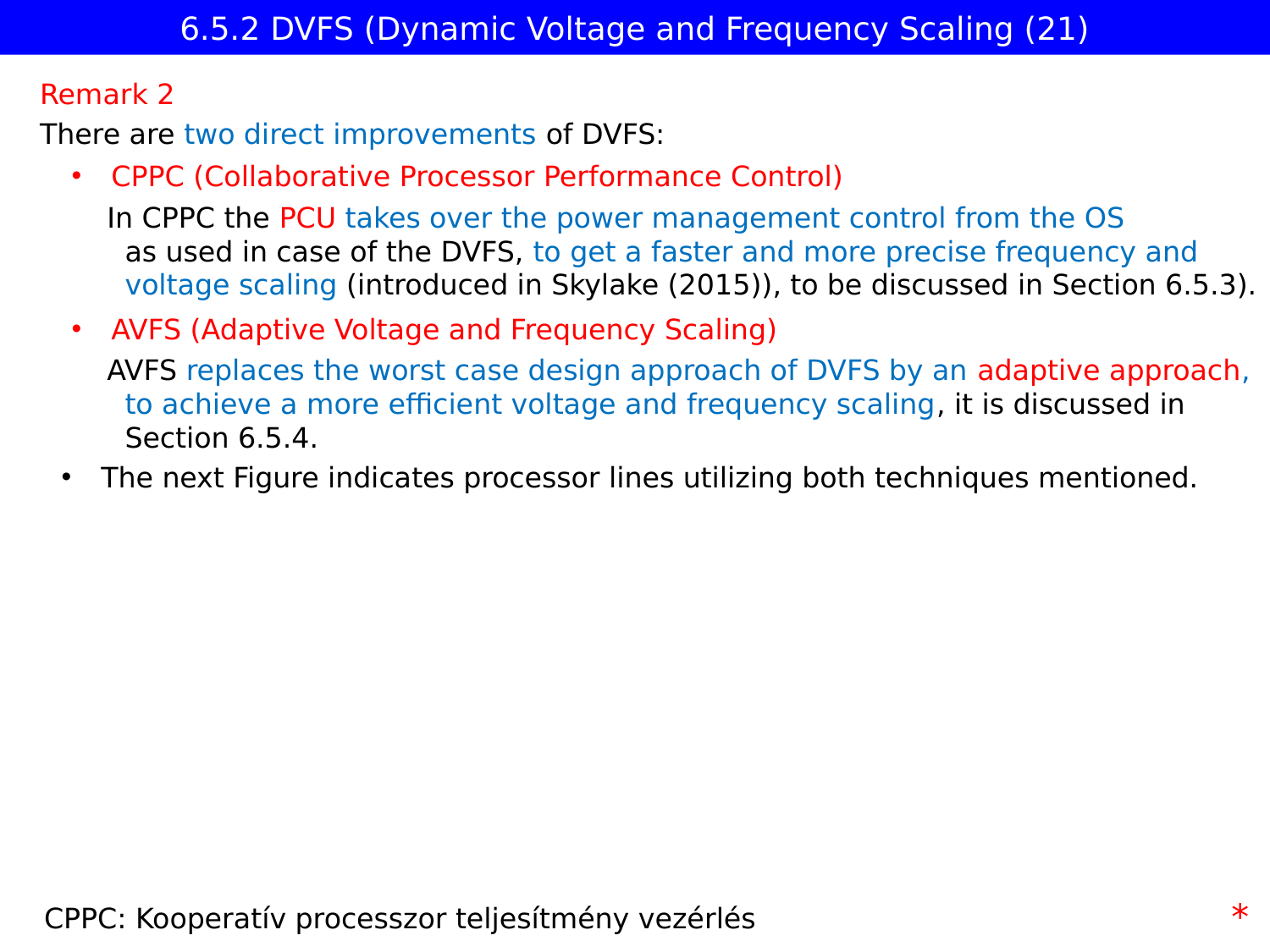

# 6.5.2 DVFS (Dynamic Voltage and Frequency Scaling (21)
Remark 2
There are two direct improvements of DVFS:
CPPC (Collaborative Processor Performance Control)
    In CPPC the PCU takes over the power management control from the OS
      as used in case of the DVFS, to get a faster and more precise frequency and
      voltage scaling (introduced in Skylake (2015)), to be discussed in Section 6.5.3).
AVFS (Adaptive Voltage and Frequency Scaling)
    AVFS replaces the worst case design approach of DVFS by an adaptive approach,
      to achieve a more efficient voltage and frequency scaling, it is discussed in
      Section 6.5.4.
The next Figure indicates processor lines utilizing both techniques mentioned.
*
CPPC: Kooperatív processzor teljesítmény vezérlés